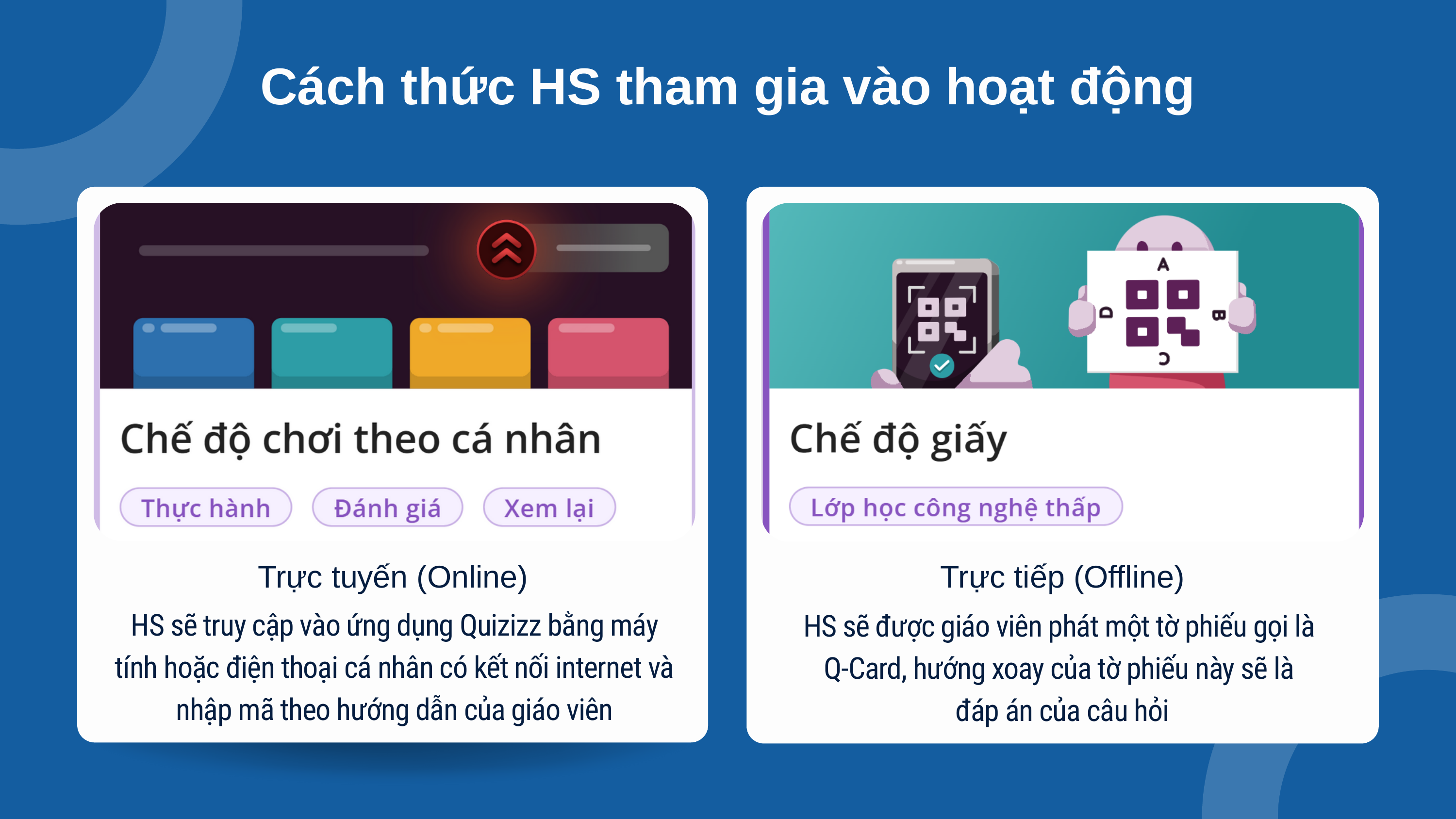

Cách thức HS tham gia vào hoạt động

Trực tiếp (Offline)
Trực tuyến (Online)

HS sẽ truy cập vào ứng dụng Quizizz bằng máy tính hoặc điện thoại cá nhân có kết nối internet và nhập mã theo hướng dẫn của giáo viên
HS sẽ được giáo viên phát một tờ phiếu gọi là
Q-Card, hướng xoay của tờ phiếu này sẽ là
đáp án của câu hỏi